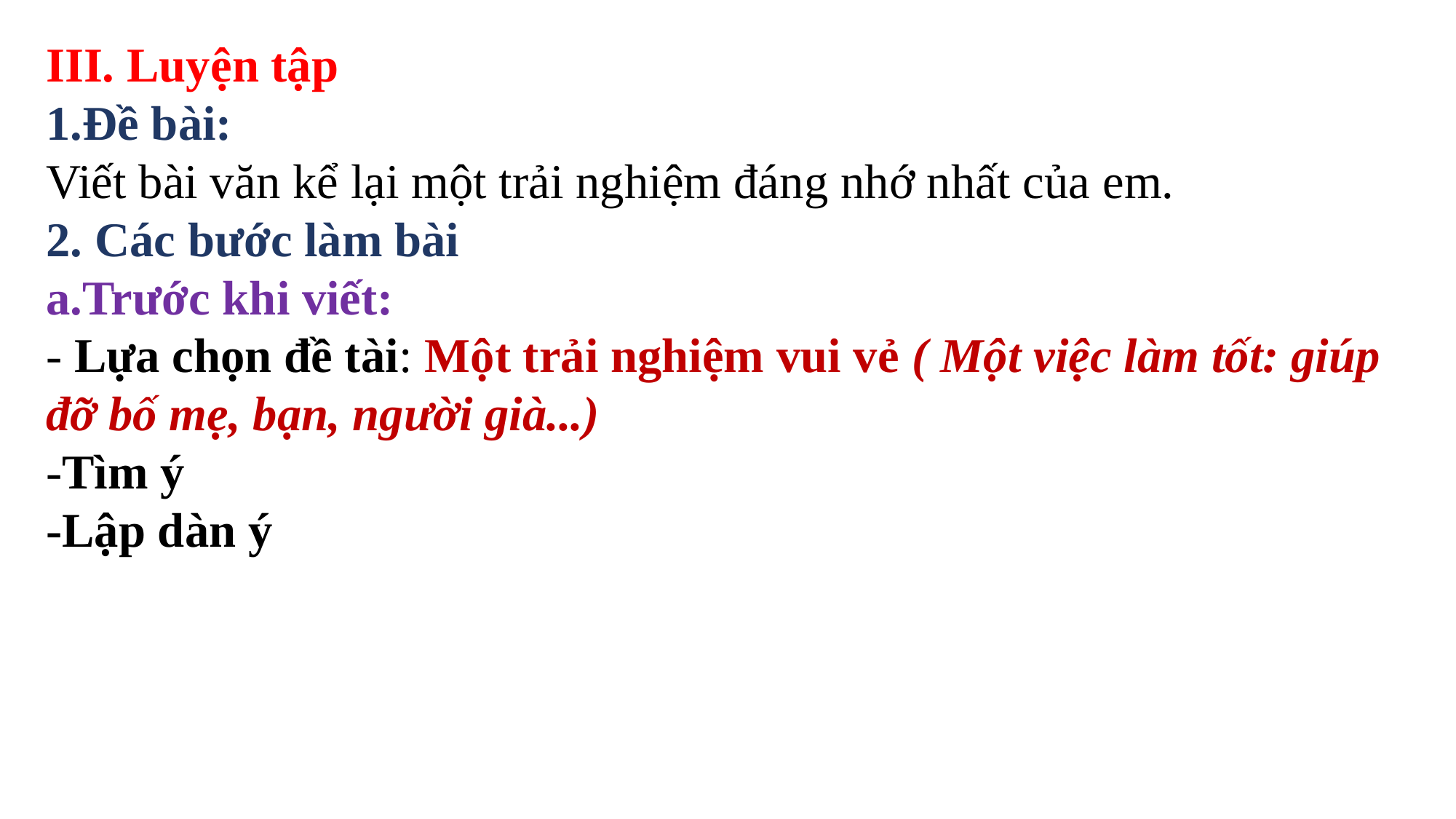

III. Luyện tập
1.Đề bài:
Viết bài văn kể lại một trải nghiệm đáng nhớ nhất của em.
2. Các bước làm bài
a.Trước khi viết:
- Lựa chọn đề tài: Một trải nghiệm vui vẻ ( Một việc làm tốt: giúp đỡ bố mẹ, bạn, người già...)
-Tìm ý
-Lập dàn ý